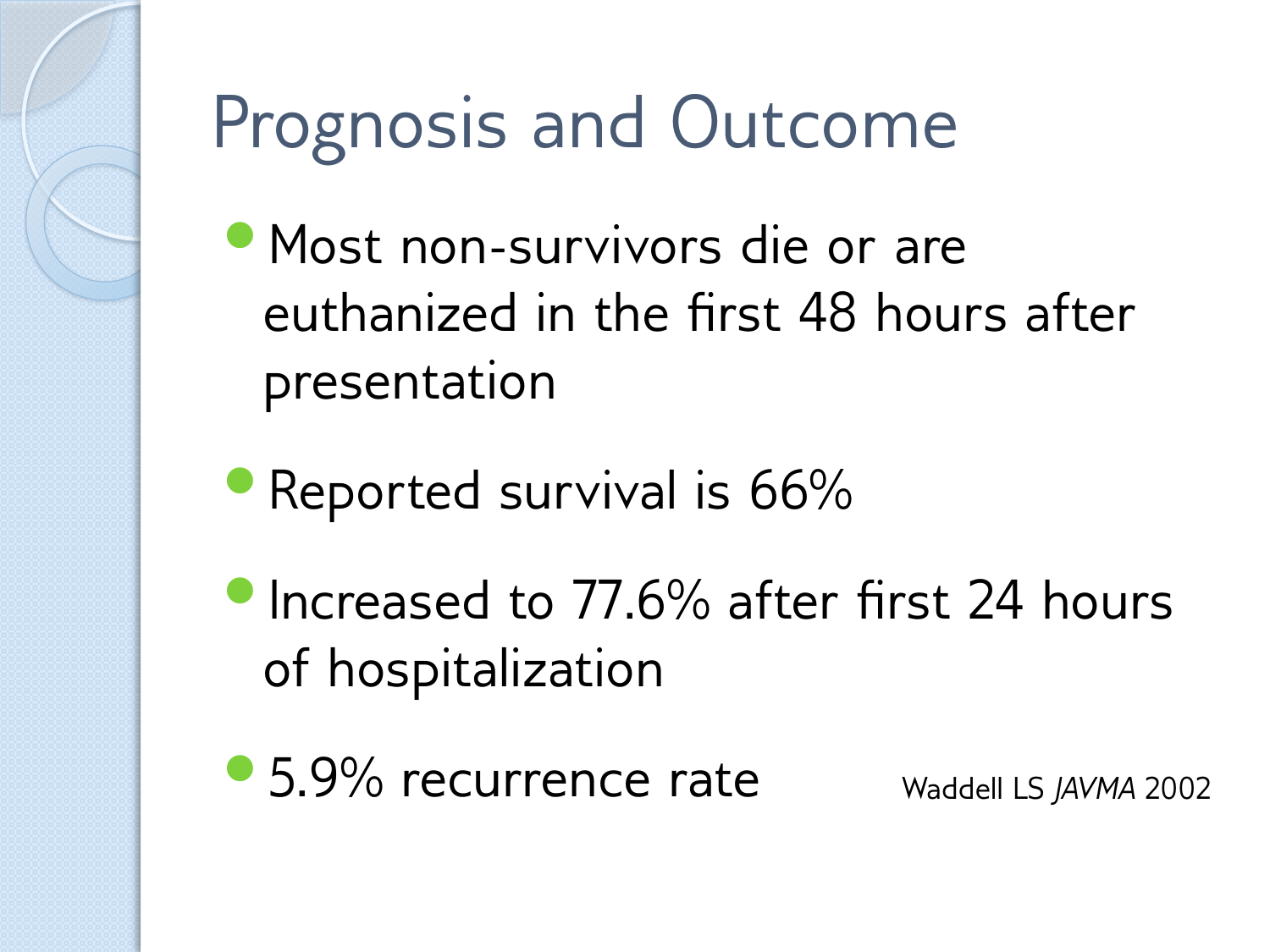

# Prognosis and Outcome
Most non-survivors die or are euthanized in the first 48 hours after presentation

Reported survival is 66%

Increased to 77.6% after first 24 hours of hospitalization

5.9% recurrence rate
Waddell LS JAVMA 2002